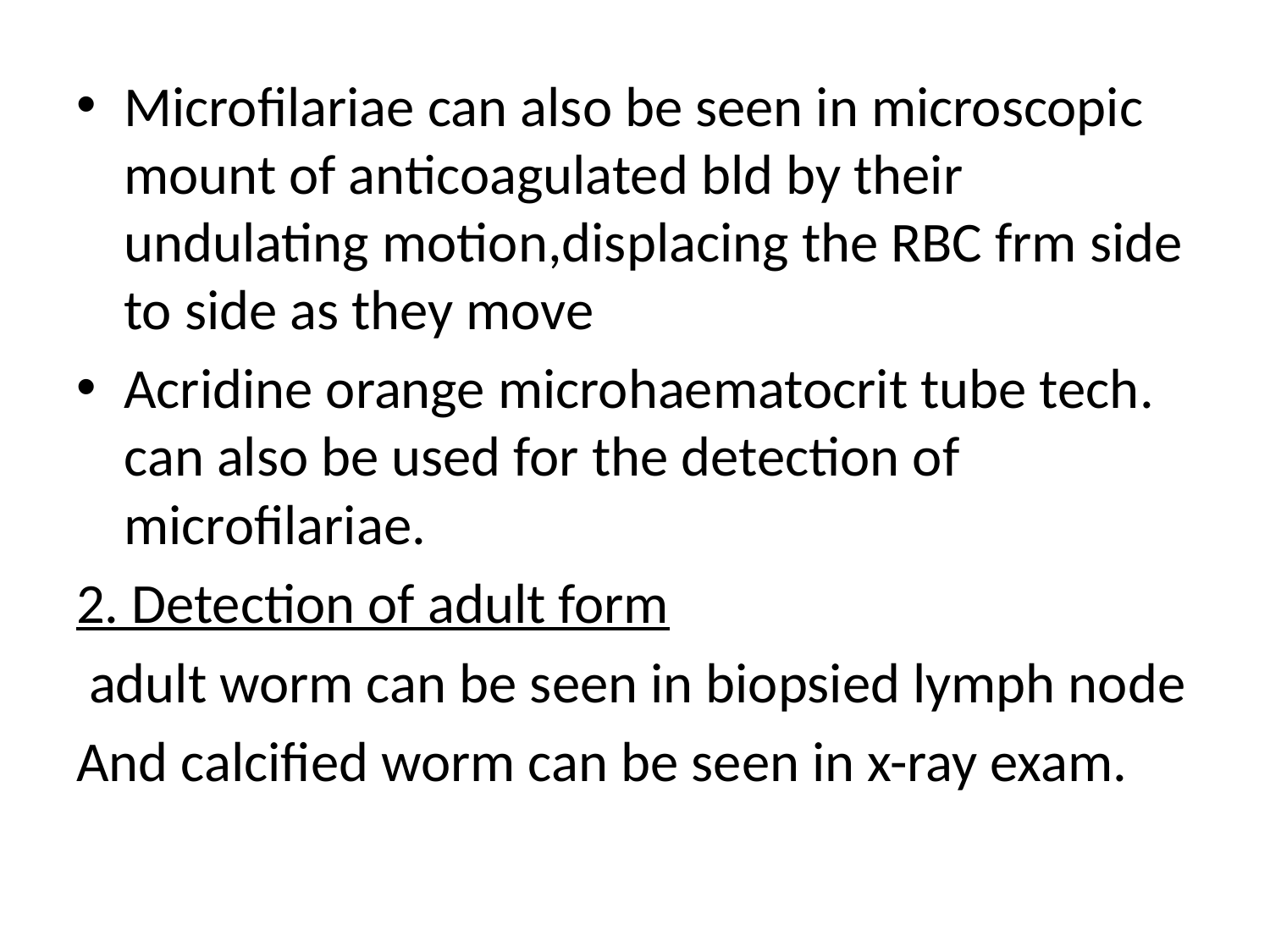

Microfilariae can also be seen in microscopic mount of anticoagulated bld by their undulating motion,displacing the RBC frm side to side as they move
Acridine orange microhaematocrit tube tech. can also be used for the detection of microfilariae.
2. Detection of adult form
 adult worm can be seen in biopsied lymph node
And calcified worm can be seen in x-ray exam.